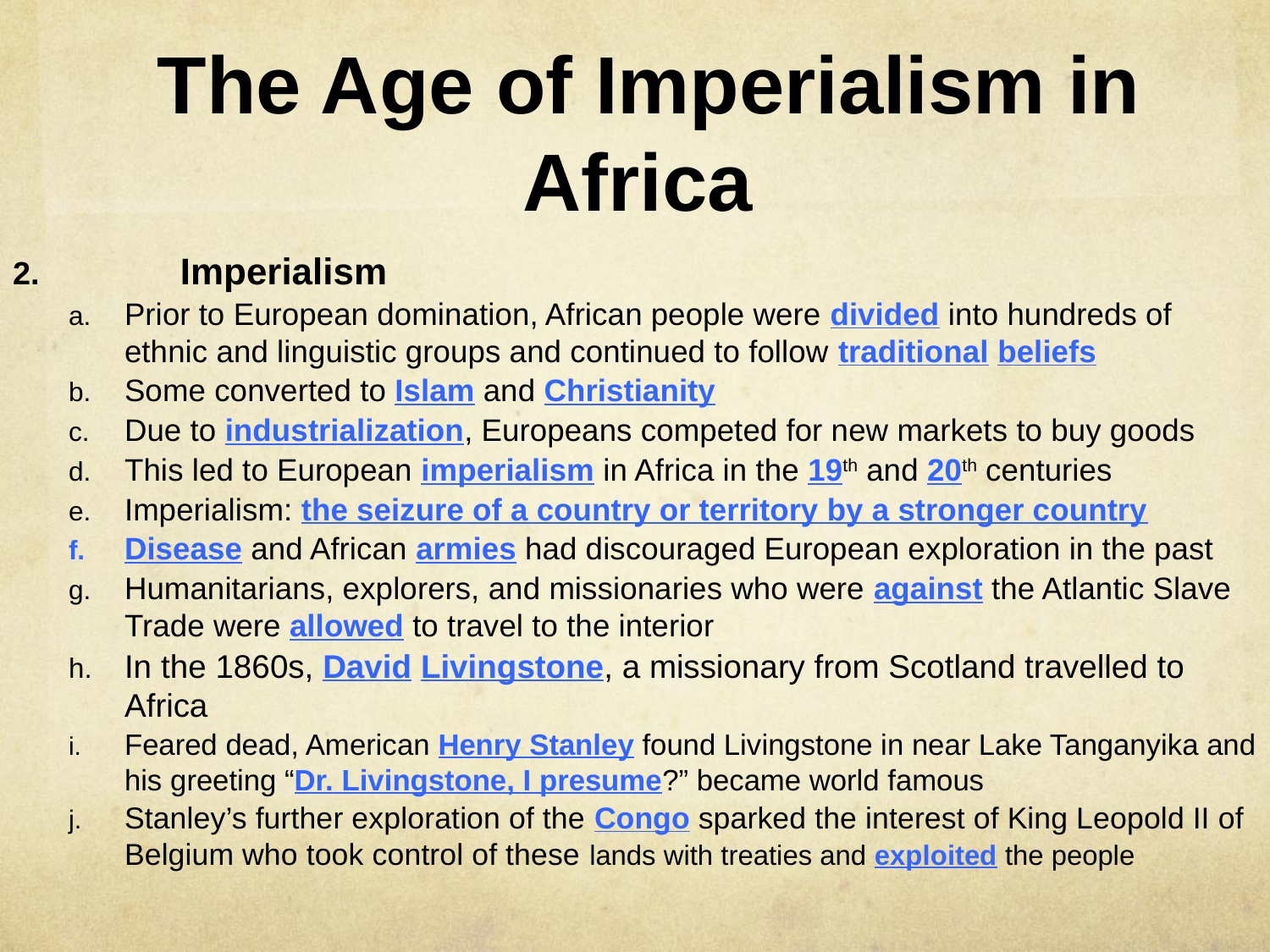

# The Age of Imperialism in Africa
Imperialism
Prior to European domination, African people were divided into hundreds of ethnic and linguistic groups and continued to follow traditional beliefs
Some converted to Islam and Christianity
Due to industrialization, Europeans competed for new markets to buy goods
This led to European imperialism in Africa in the 19th and 20th centuries
Imperialism: the seizure of a country or territory by a stronger country
Disease and African armies had discouraged European exploration in the past
Humanitarians, explorers, and missionaries who were against the Atlantic Slave Trade were allowed to travel to the interior
In the 1860s, David Livingstone, a missionary from Scotland travelled to Africa
Feared dead, American Henry Stanley found Livingstone in near Lake Tanganyika and his greeting “Dr. Livingstone, I presume?” became world famous
Stanley’s further exploration of the Congo sparked the interest of King Leopold II of Belgium who took control of these lands with treaties and exploited the people